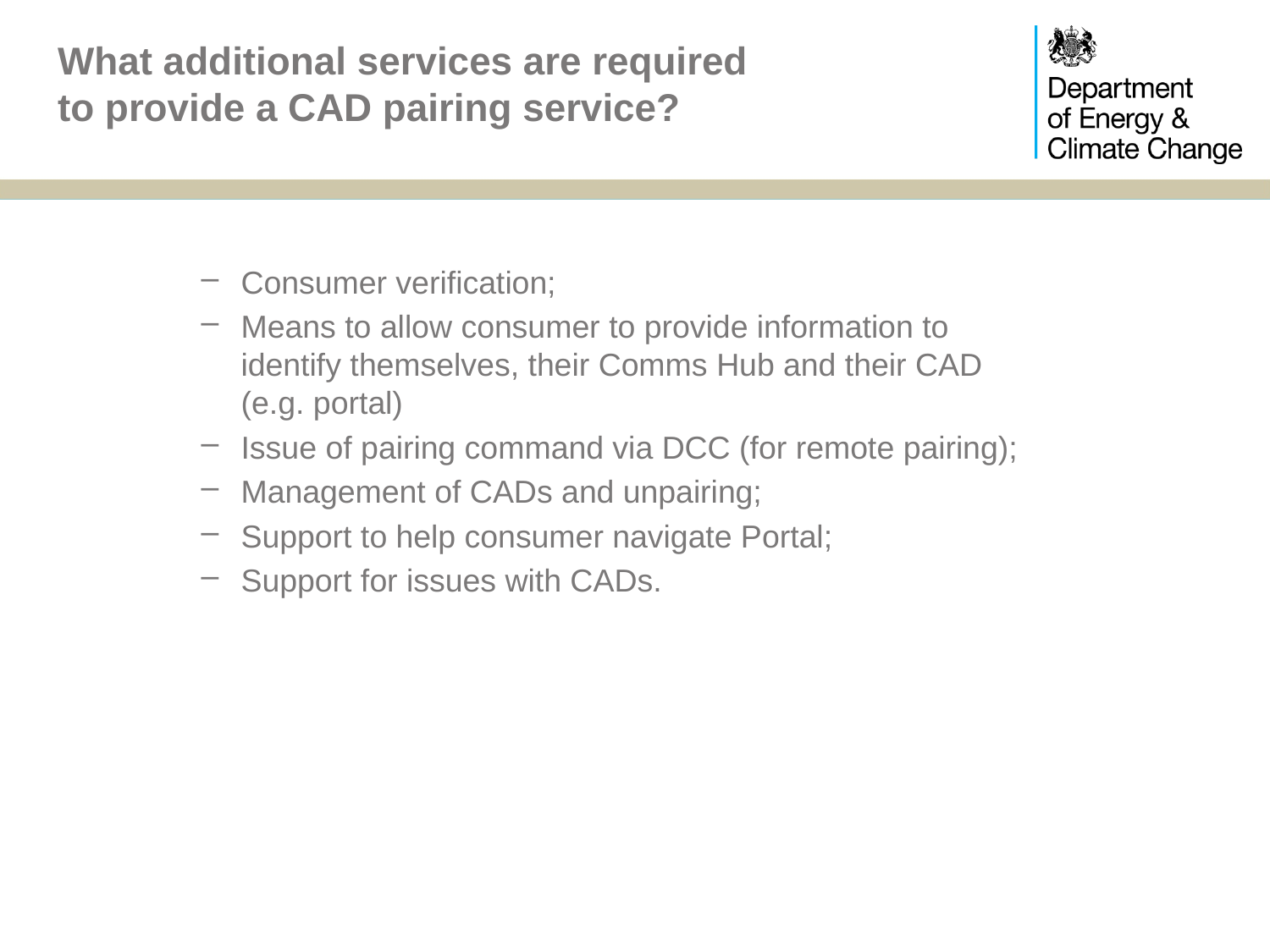

# What additional services are required to provide a CAD pairing service?
Consumer verification;
Means to allow consumer to provide information to identify themselves, their Comms Hub and their CAD (e.g. portal)
Issue of pairing command via DCC (for remote pairing);
Management of CADs and unpairing;
Support to help consumer navigate Portal;
Support for issues with CADs.